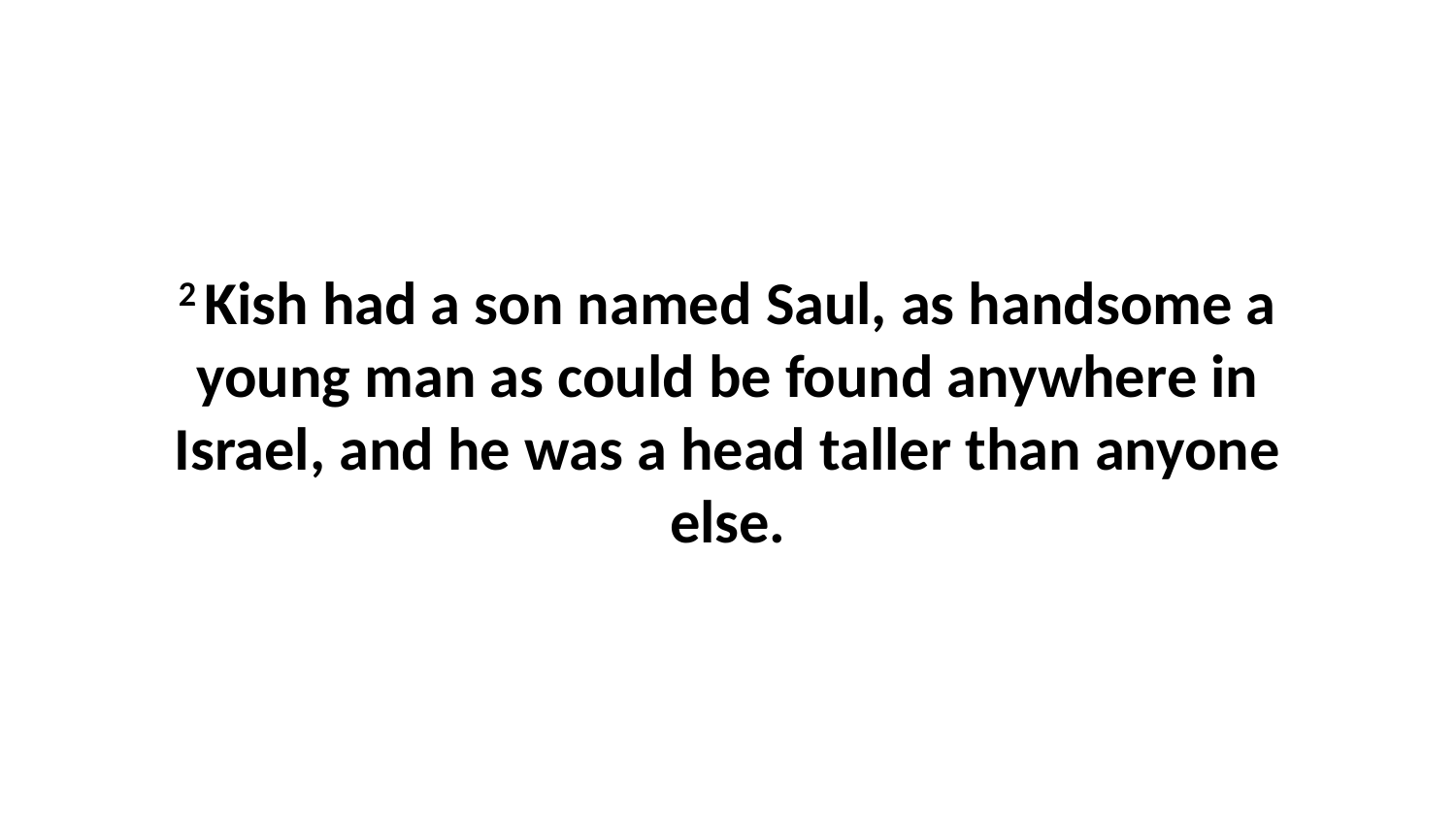

2 Kish had a son named Saul, as handsome a young man as could be found anywhere in Israel, and he was a head taller than anyone else.